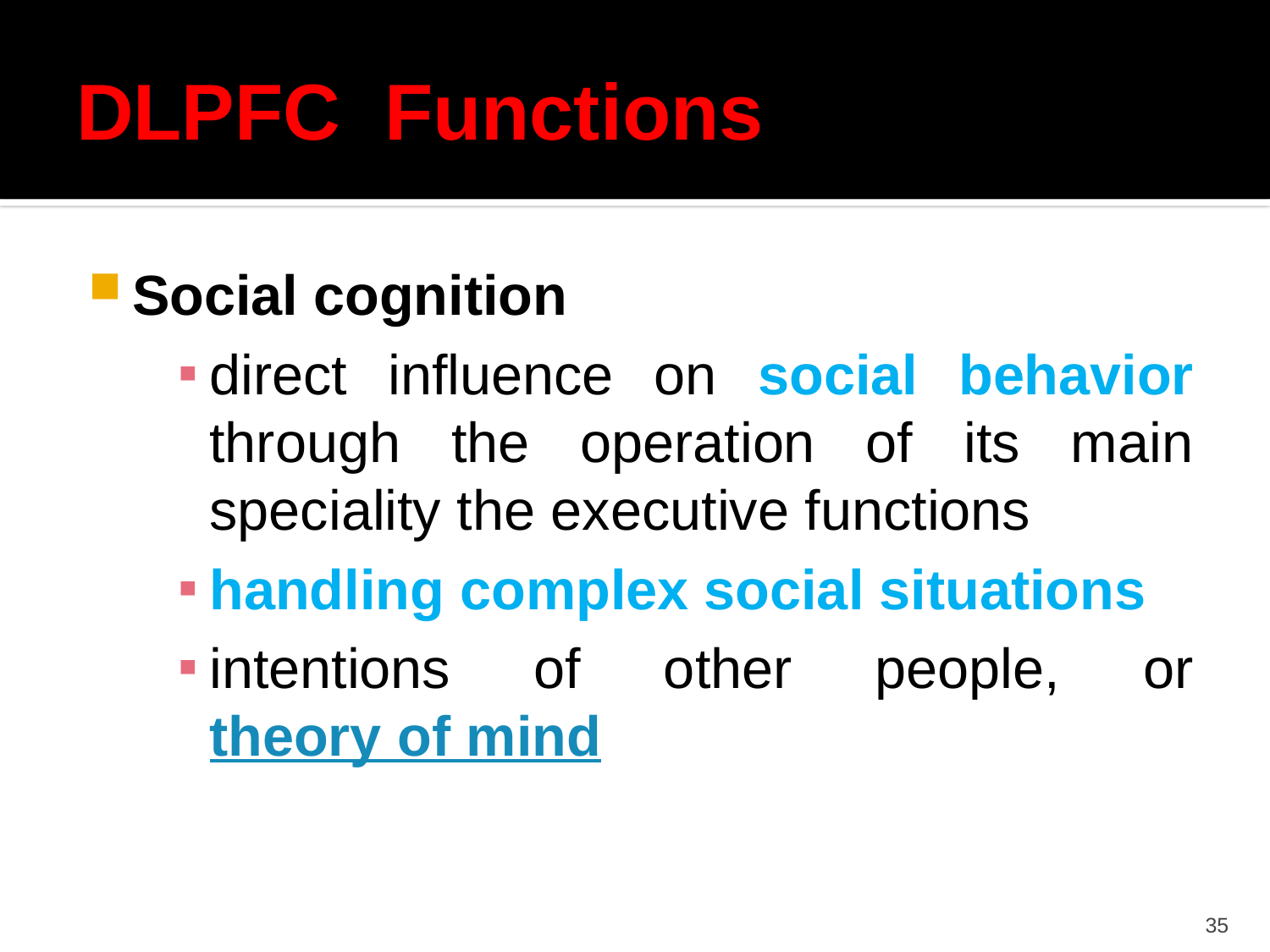

# DLPFC  Functions
Social cognition
direct influence on social behavior through the operation of its main speciality the executive functions
handling complex social situations
intentions of other people, or theory of mind
35